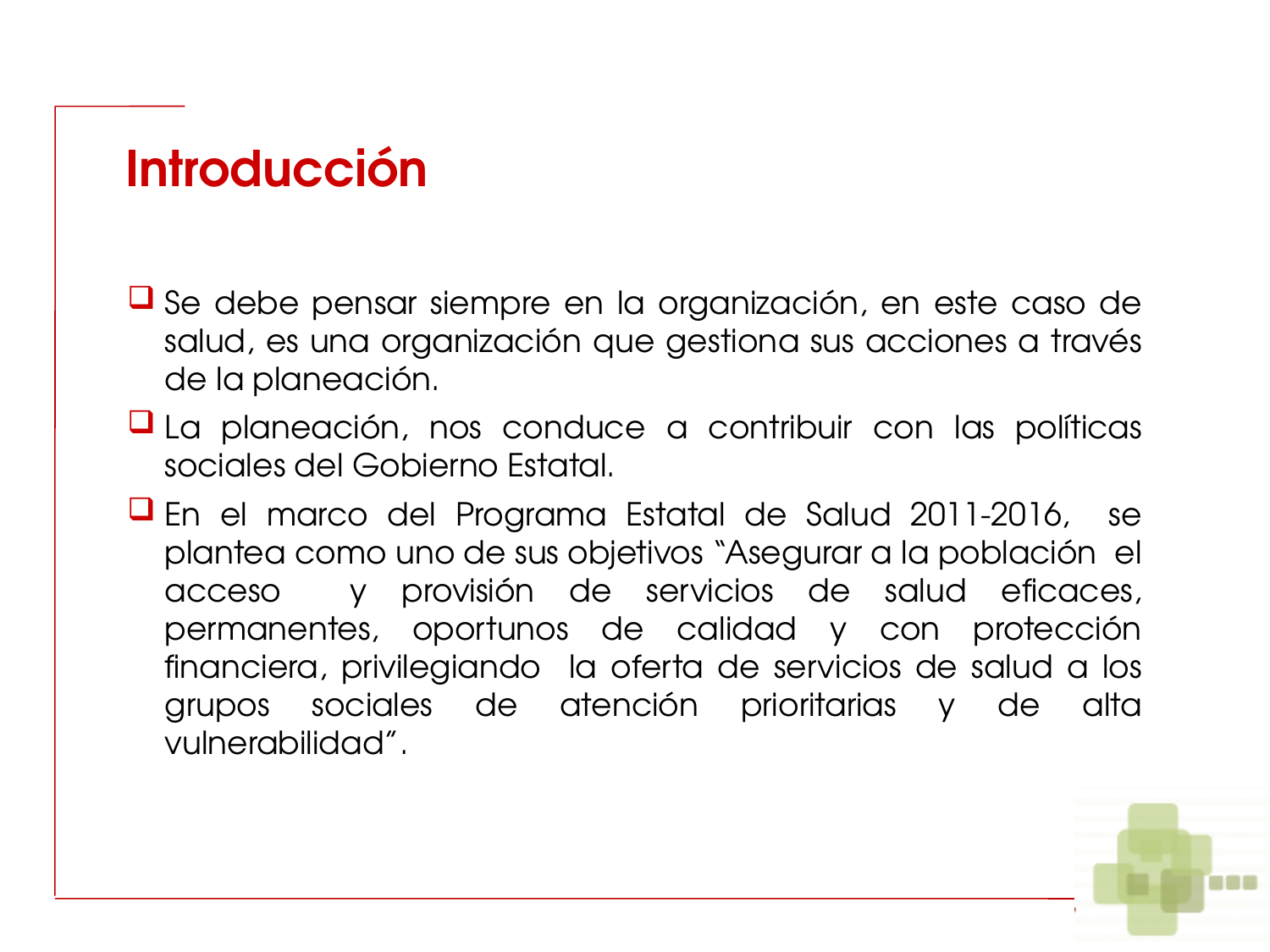

Introducción
Se debe pensar siempre en la organización, en este caso de salud, es una organización que gestiona sus acciones a través de la planeación.
La planeación, nos conduce a contribuir con las políticas sociales del Gobierno Estatal.
En el marco del Programa Estatal de Salud 2011-2016,  se plantea como uno de sus objetivos “Asegurar a la población  el acceso  y provisión de servicios de salud eficaces, permanentes, oportunos de calidad y con protección financiera, privilegiando  la oferta de servicios de salud a los grupos sociales de atención prioritarias y de alta vulnerabilidad”.